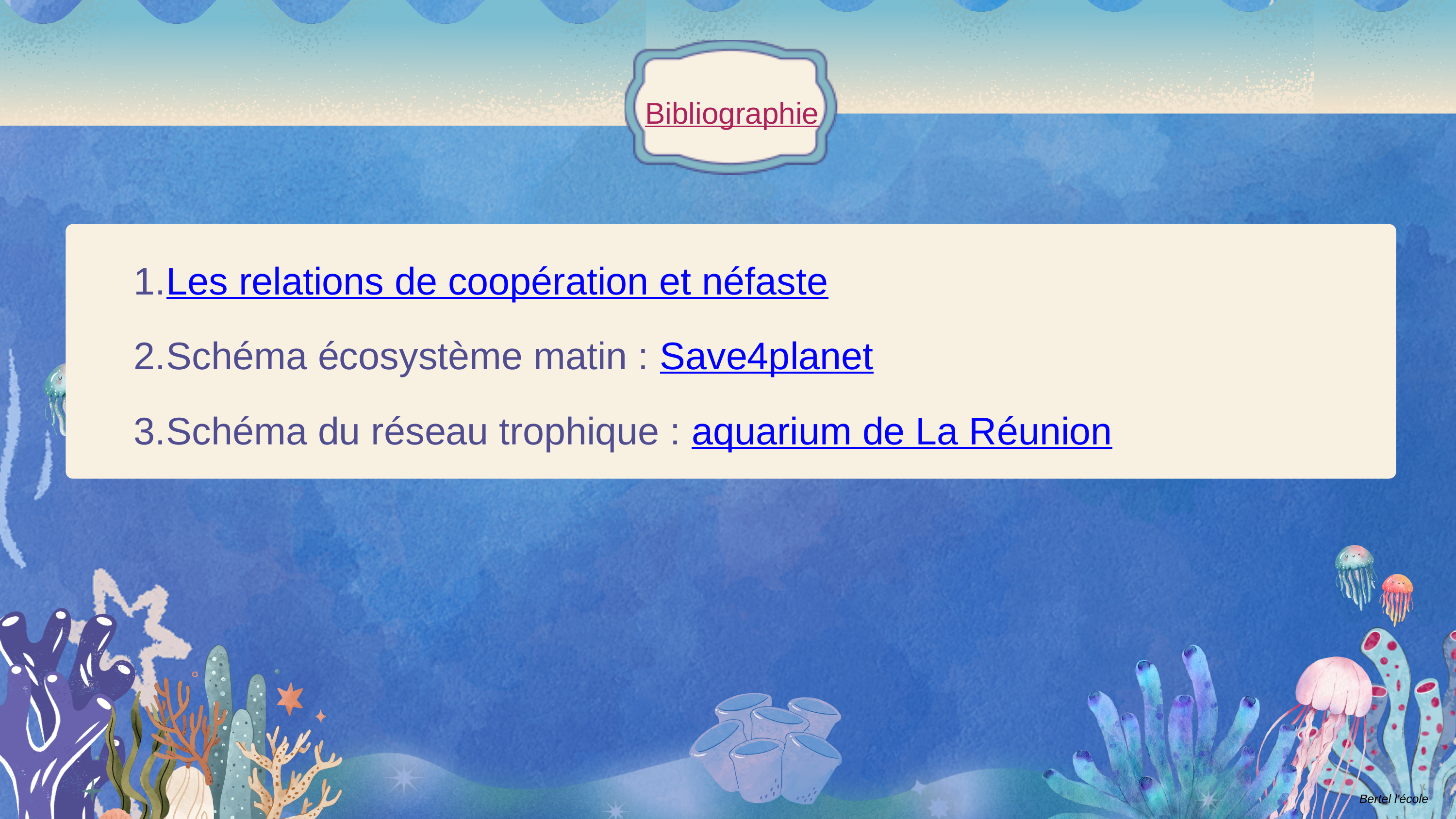

Bibliographie

Les relations de coopération et néfaste
Schéma écosystème matin : Save4planet
Schéma du réseau trophique : aquarium de La Réunion

Bertel l'école